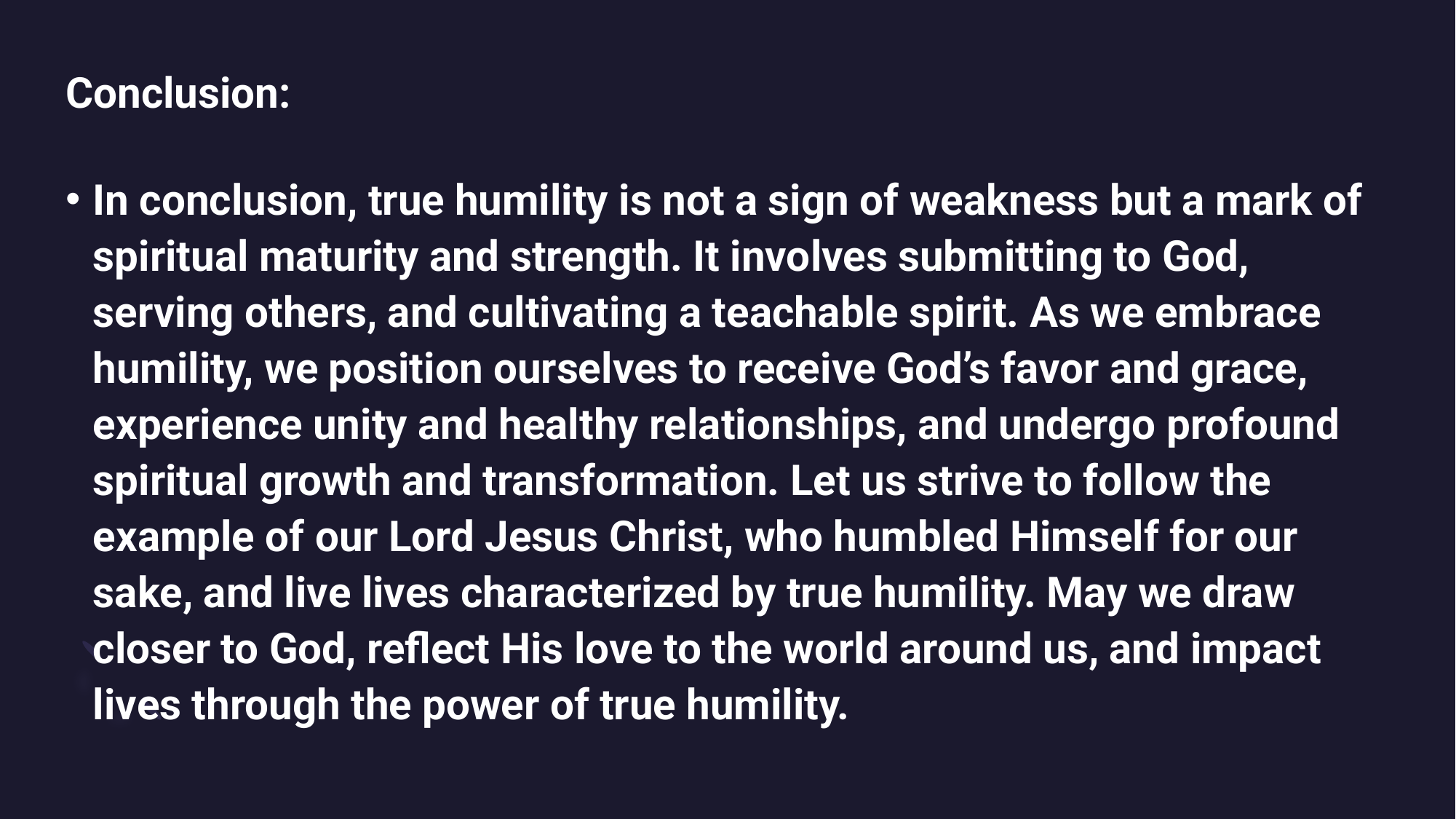

# Conclusion:

In conclusion, true humility is not a sign of weakness but a mark of spiritual maturity and strength. It involves submitting to God, serving others, and cultivating a teachable spirit. As we embrace humility, we position ourselves to receive God’s favor and grace, experience unity and healthy relationships, and undergo profound spiritual growth and transformation. Let us strive to follow the example of our Lord Jesus Christ, who humbled Himself for our sake, and live lives characterized by true humility. May we draw closer to God, reflect His love to the world around us, and impact lives through the power of true humility.